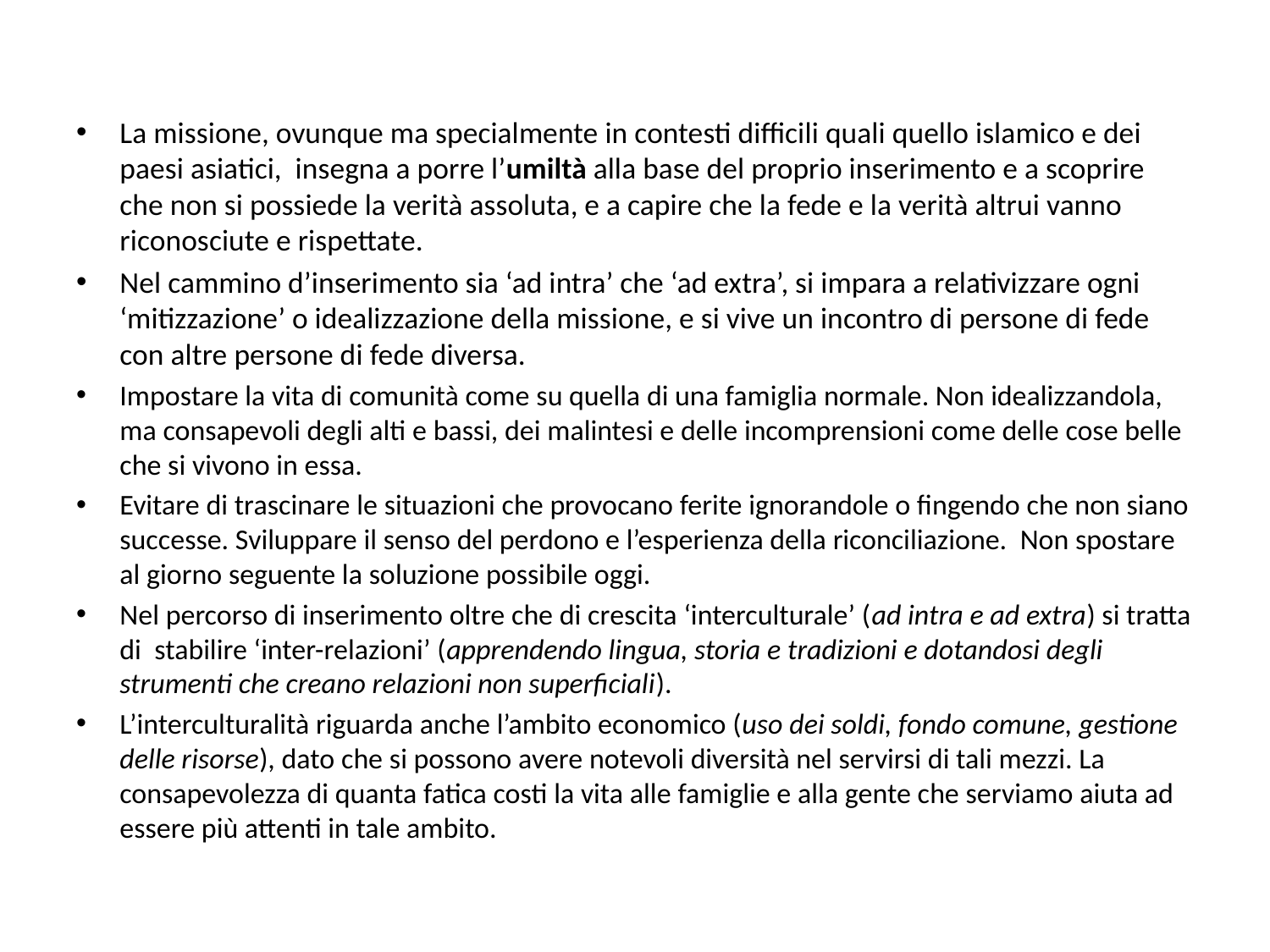

La missione, ovunque ma specialmente in contesti difficili quali quello islamico e dei paesi asiatici,  insegna a porre l’umiltà alla base del proprio inserimento e a scoprire che non si possiede la verità assoluta, e a capire che la fede e la verità altrui vanno riconosciute e rispettate.
Nel cammino d’inserimento sia ‘ad intra’ che ‘ad extra’, si impara a relativizzare ogni ‘mitizzazione’ o idealizzazione della missione, e si vive un incontro di persone di fede con altre persone di fede diversa.
Impostare la vita di comunità come su quella di una famiglia normale. Non idealizzandola, ma consapevoli degli alti e bassi, dei malintesi e delle incomprensioni come delle cose belle che si vivono in essa.
Evitare di trascinare le situazioni che provocano ferite ignorandole o fingendo che non siano successe. Sviluppare il senso del perdono e l’esperienza della riconciliazione.  Non spostare al giorno seguente la soluzione possibile oggi.
Nel percorso di inserimento oltre che di crescita ‘interculturale’ (ad intra e ad extra) si tratta di  stabilire ‘inter-relazioni’ (apprendendo lingua, storia e tradizioni e dotandosi degli strumenti che creano relazioni non superficiali).
L’interculturalità riguarda anche l’ambito economico (uso dei soldi, fondo comune, gestione delle risorse), dato che si possono avere notevoli diversità nel servirsi di tali mezzi. La consapevolezza di quanta fatica costi la vita alle famiglie e alla gente che serviamo aiuta ad essere più attenti in tale ambito.